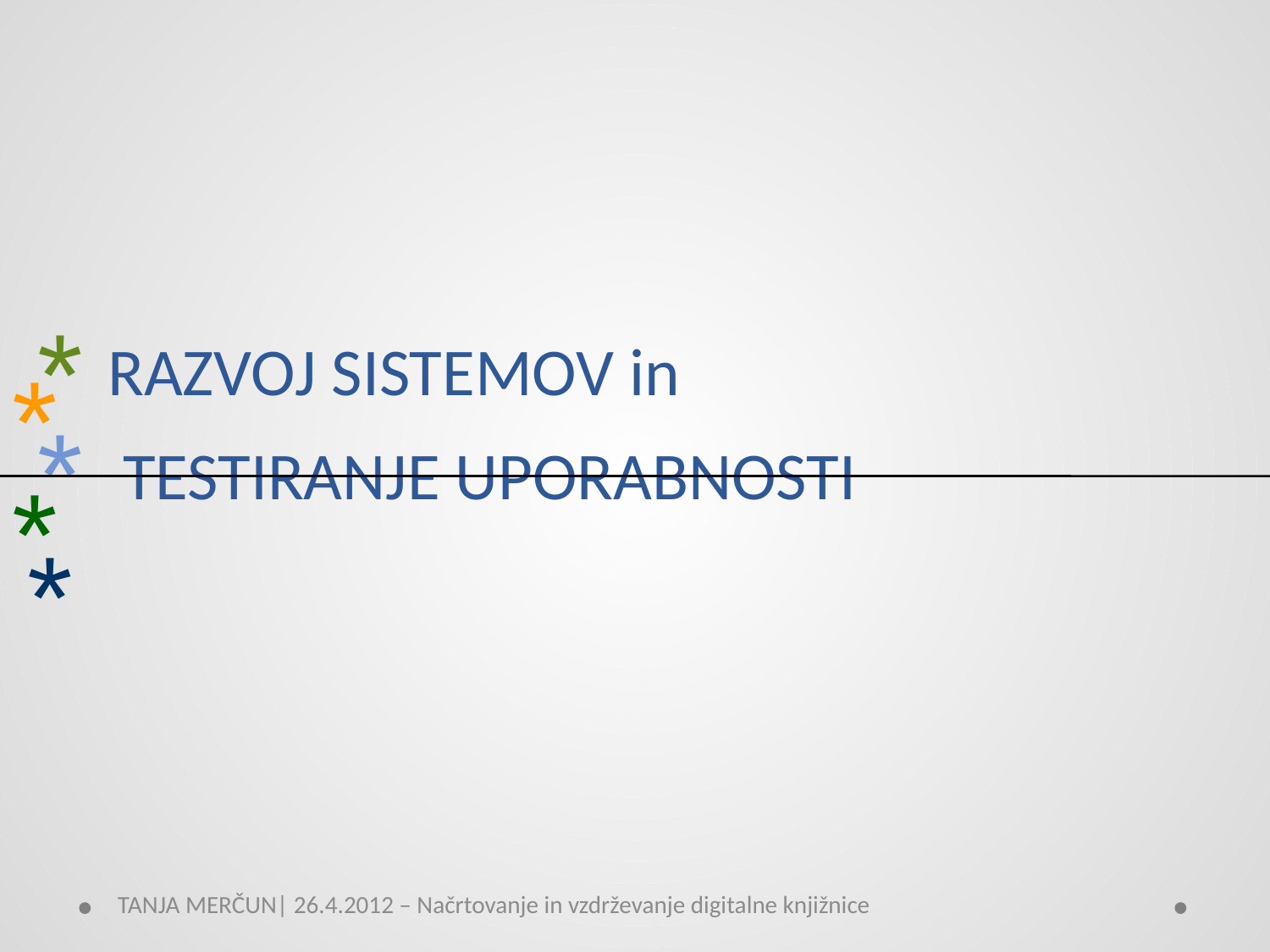

*
# RAZVOJ SISTEMOV in TESTIRANJE UPORABNOSTI
*
*
*

*
TANJA MERČUN| 26.4.2012 – Načrtovanje in vzdrževanje digitalne knjižnice